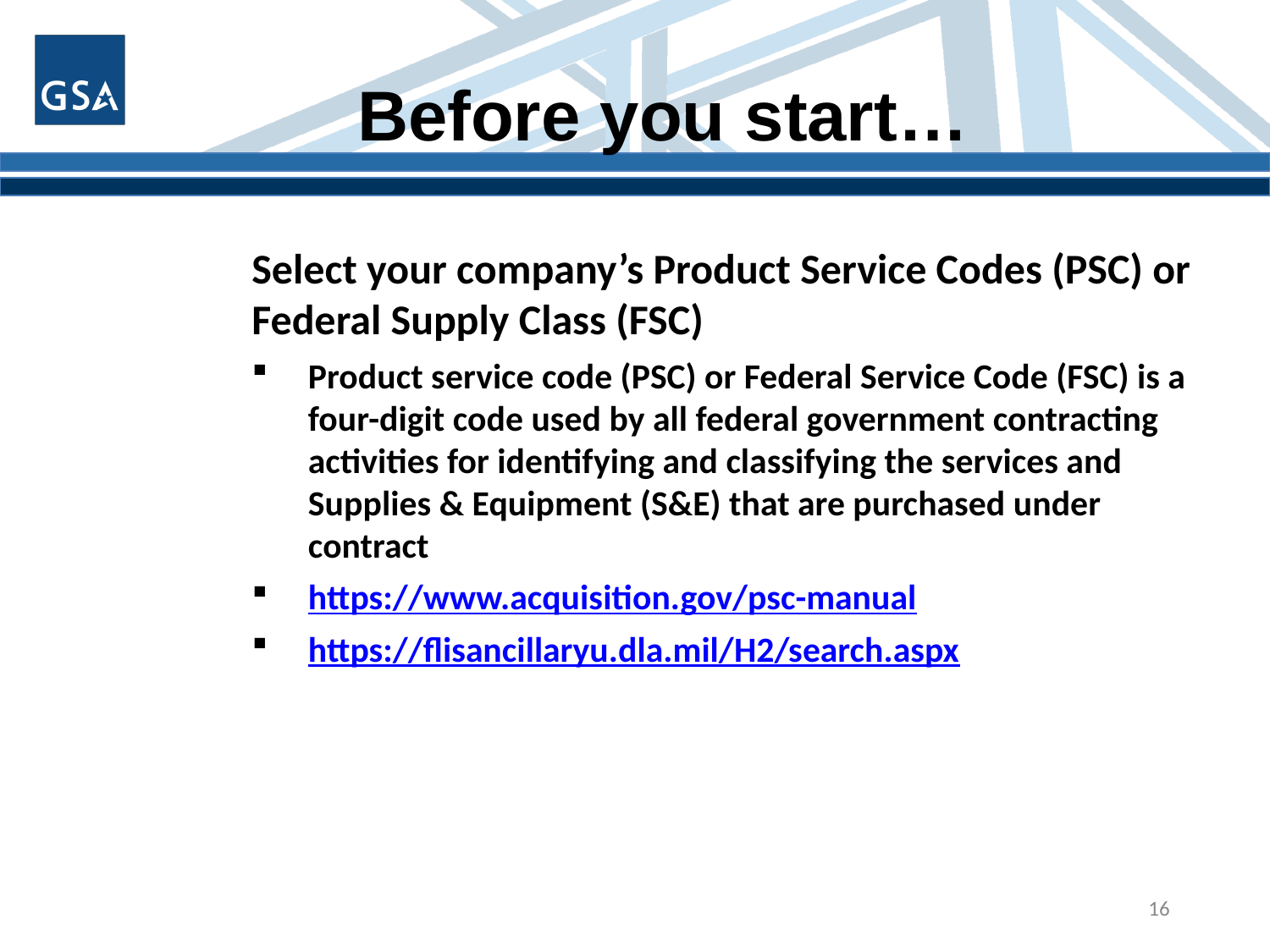

# Before you start…
Select your company’s Product Service Codes (PSC) or Federal Supply Class (FSC)
Product service code (PSC) or Federal Service Code (FSC) is a four-digit code used by all federal government contracting activities for identifying and classifying the services and Supplies & Equipment (S&E) that are purchased under contract
https://www.acquisition.gov/psc-manual
https://flisancillaryu.dla.mil/H2/search.aspx

16